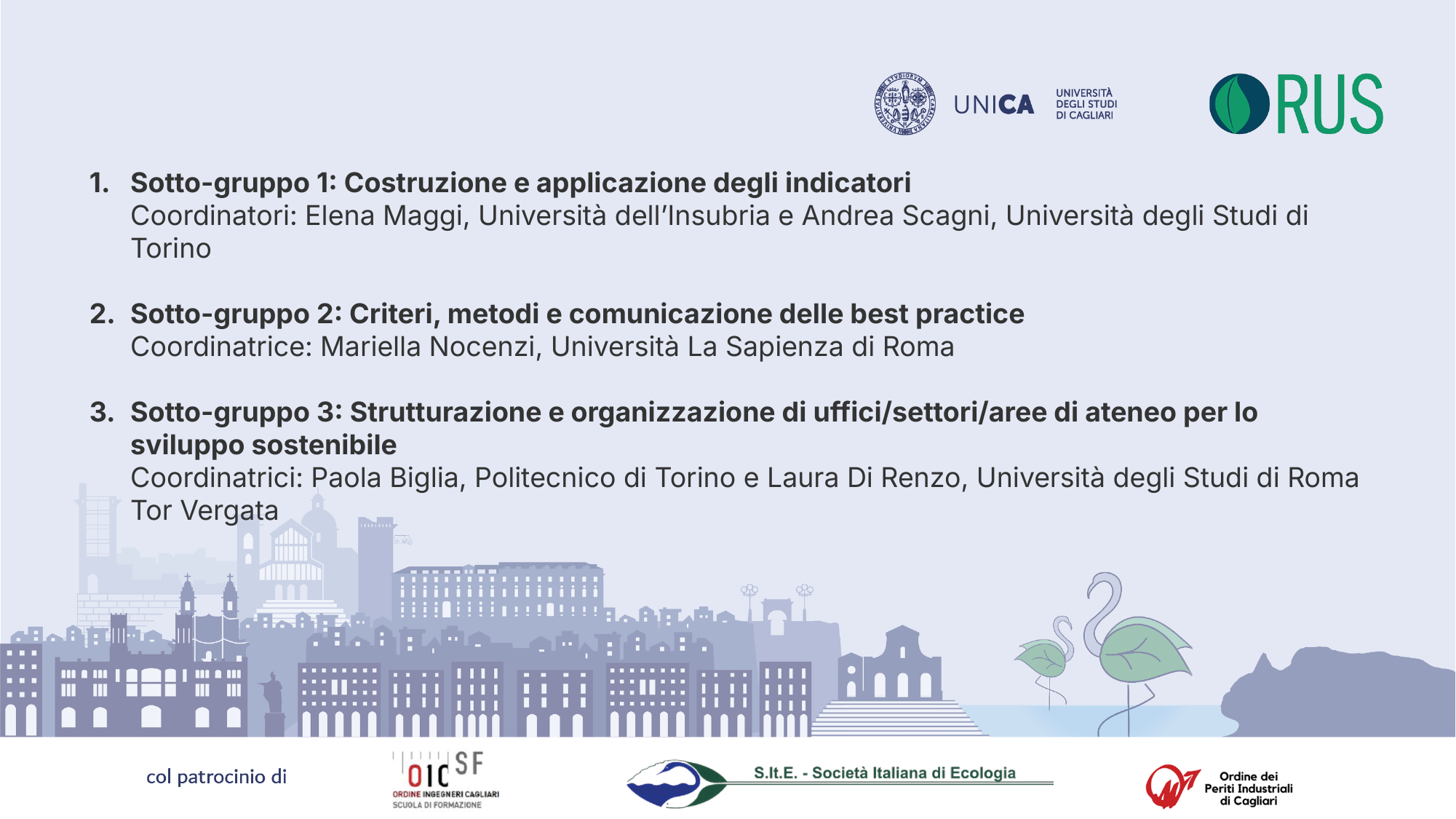

Sotto-gruppo 1: Costruzione e applicazione degli indicatori
Coordinatori: Elena Maggi, Università dell’Insubria e Andrea Scagni, Università degli Studi di Torino

Sotto-gruppo 2: Criteri, metodi e comunicazione delle best practice
Coordinatrice: Mariella Nocenzi, Università La Sapienza di Roma

Sotto-gruppo 3: Strutturazione e organizzazione di uffici/settori/aree di ateneo per lo sviluppo sostenibile
Coordinatrici: Paola Biglia, Politecnico di Torino e Laura Di Renzo, Università degli Studi di Roma Tor Vergata